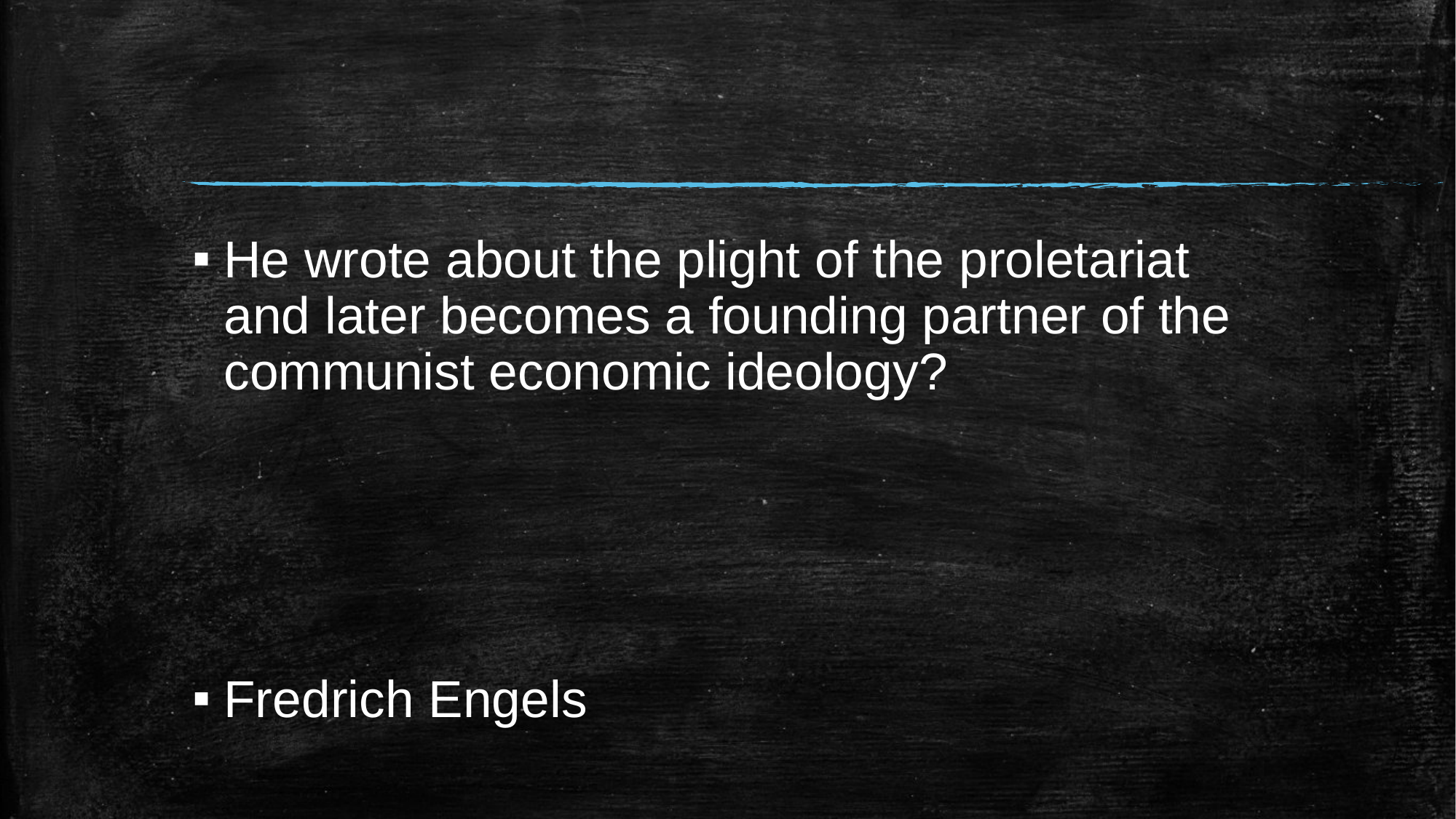

#
He wrote about the plight of the proletariat and later becomes a founding partner of the communist economic ideology?

Fredrich Engels